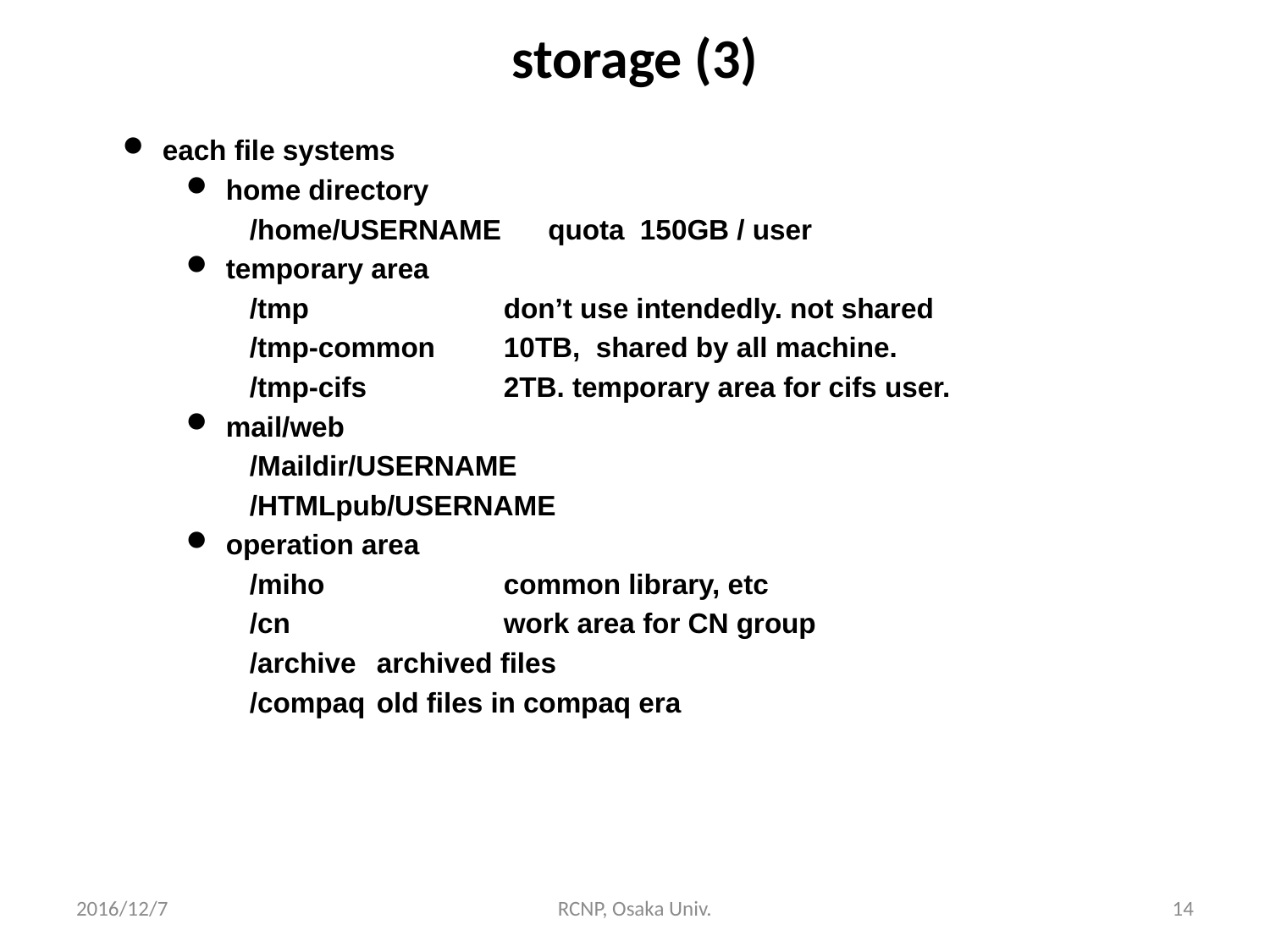

# storage (3)
each file systems
home directory
/home/USERNAME      quota  150GB / user
temporary area
/tmp		don’t use intendedly. not shared
/tmp-common	10TB,  shared by all machine.
/tmp-cifs		2TB. temporary area for cifs user.
mail/web
/Maildir/USERNAME
/HTMLpub/USERNAME
operation area
/miho		common library, etc
/cn		work area for CN group
/archive	archived files
/compaq	old files in compaq era
2016/12/7
RCNP, Osaka Univ.
14